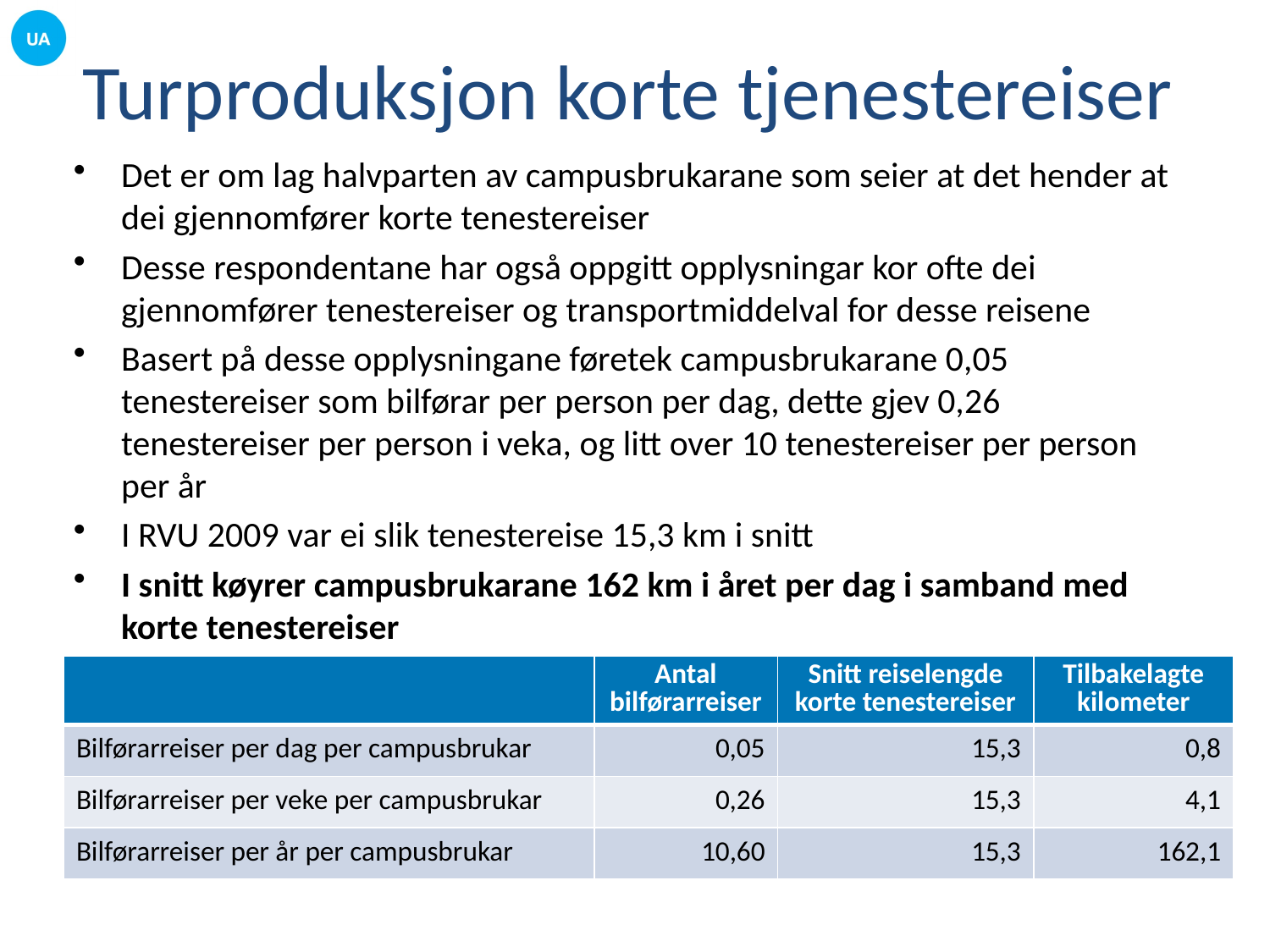

# Turproduksjon korte tjenestereiser
Det er om lag halvparten av campusbrukarane som seier at det hender at dei gjennomfører korte tenestereiser
Desse respondentane har også oppgitt opplysningar kor ofte dei gjennomfører tenestereiser og transportmiddelval for desse reisene
Basert på desse opplysningane føretek campusbrukarane 0,05 tenestereiser som bilførar per person per dag, dette gjev 0,26 tenestereiser per person i veka, og litt over 10 tenestereiser per person per år
I RVU 2009 var ei slik tenestereise 15,3 km i snitt
I snitt køyrer campusbrukarane 162 km i året per dag i samband med korte tenestereiser

|  | Antal bilførarreiser | Snitt reiselengde korte tenestereiser | Tilbakelagte kilometer |
| --- | --- | --- | --- |
| Bilførarreiser per dag per campusbrukar | 0,05 | 15,3 | 0,8 |
| Bilførarreiser per veke per campusbrukar | 0,26 | 15,3 | 4,1 |
| Bilførarreiser per år per campusbrukar | 10,60 | 15,3 | 162,1 |